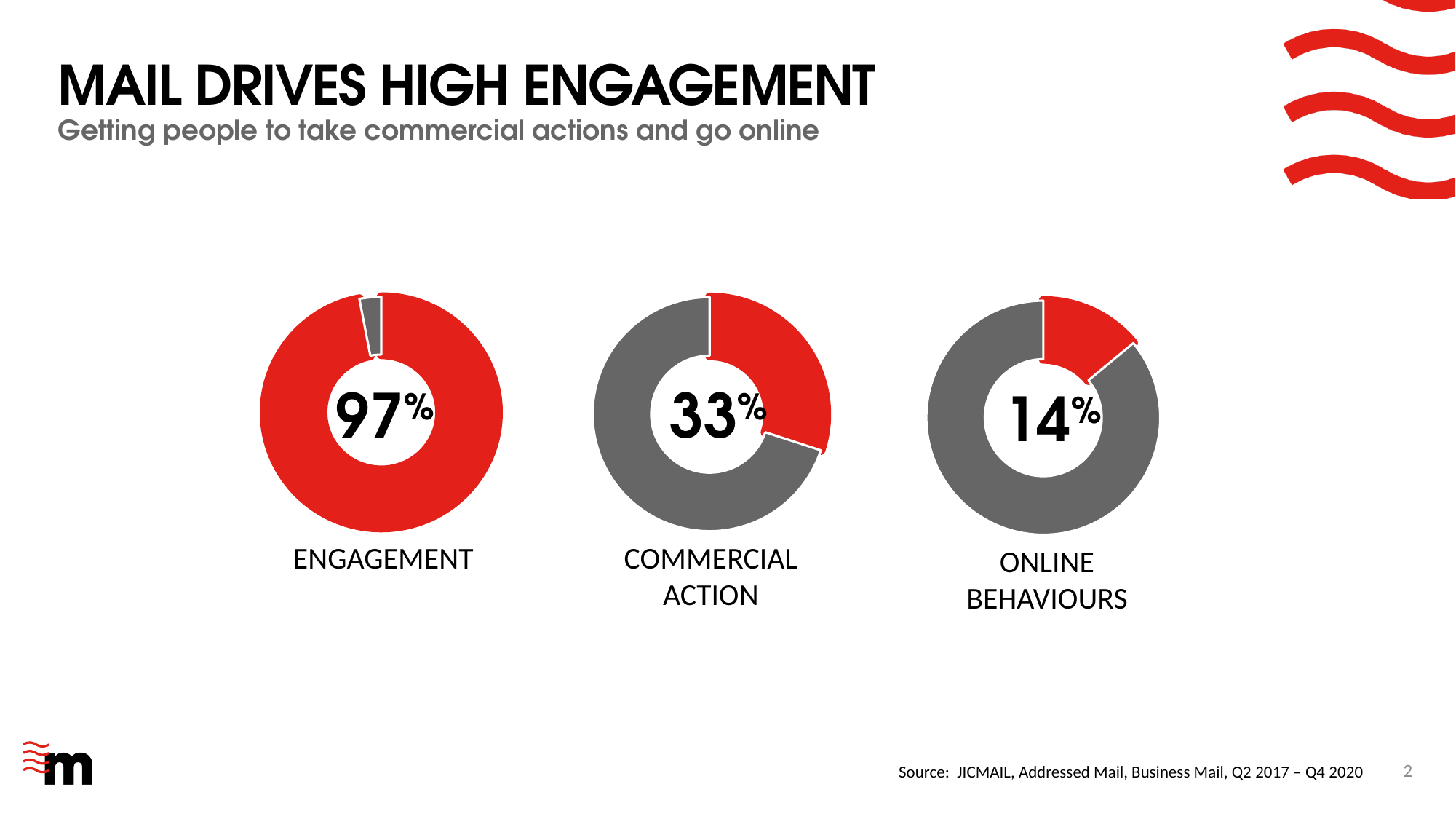

# Mail drives high engagement
Getting people to take commercial actions and go online

### Chart

| Category | Sales |
|---|---|
| 1st Qtr | 0.97 |
| 2nd Qtr | 0.03 |

### Chart

| Category | Sales |
|---|---|
| 1st Qtr | 0.33 |
| 2nd Qtr | 0.77 |

### Chart

| Category | Sales |
|---|---|
| 1st Qtr | 0.14 |
| 2nd Qtr | 0.86 |
97%
33%
14%
engagement
Commercial
action
Online
behaviours
2
Source:  JICMAIL, Addressed Mail, Business Mail, Q2 2017 – Q4 2020